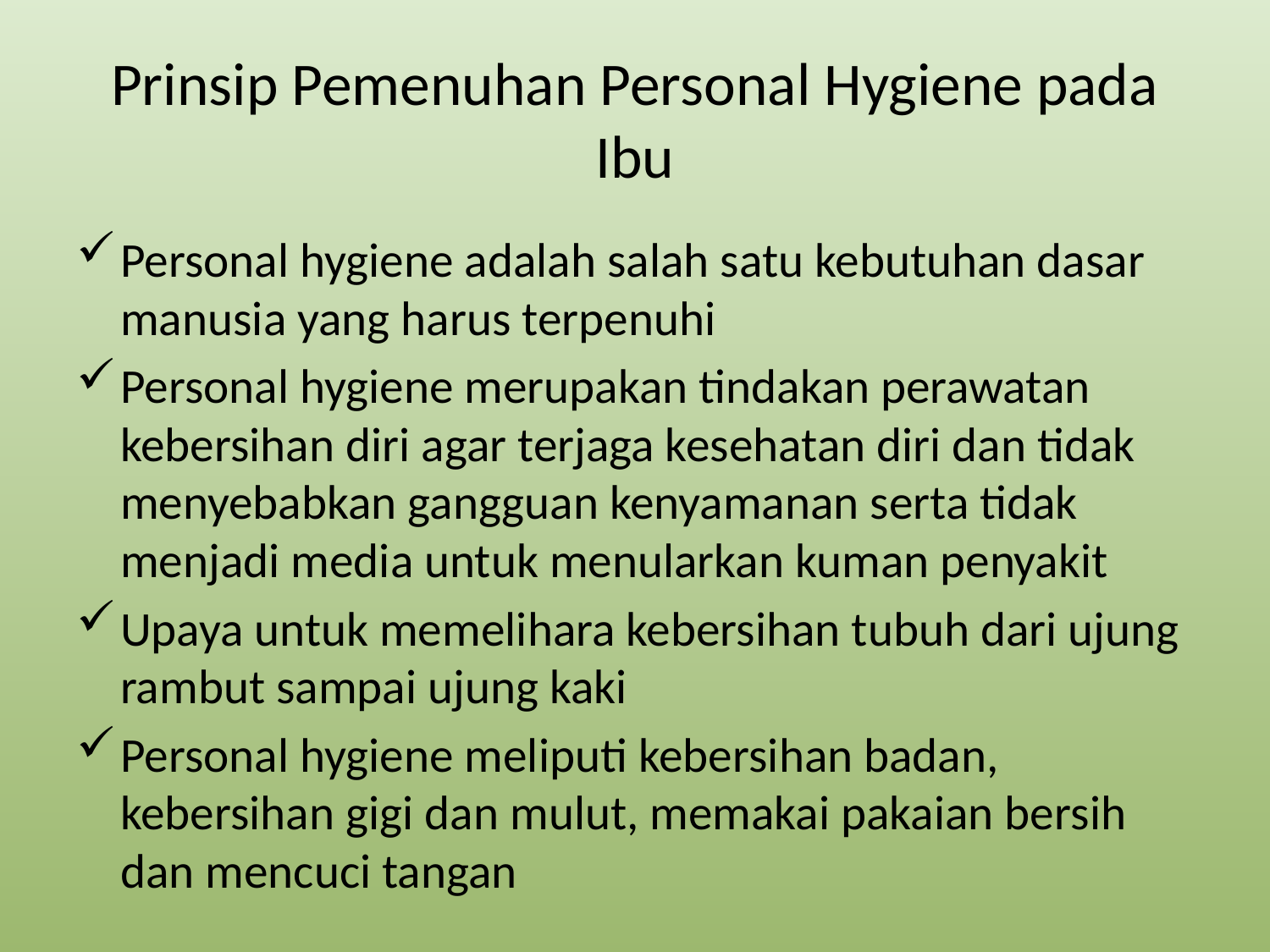

# Prinsip Pemenuhan Personal Hygiene pada Ibu
Personal hygiene adalah salah satu kebutuhan dasar manusia yang harus terpenuhi
Personal hygiene merupakan tindakan perawatan kebersihan diri agar terjaga kesehatan diri dan tidak menyebabkan gangguan kenyamanan serta tidak menjadi media untuk menularkan kuman penyakit
Upaya untuk memelihara kebersihan tubuh dari ujung rambut sampai ujung kaki
Personal hygiene meliputi kebersihan badan, kebersihan gigi dan mulut, memakai pakaian bersih dan mencuci tangan